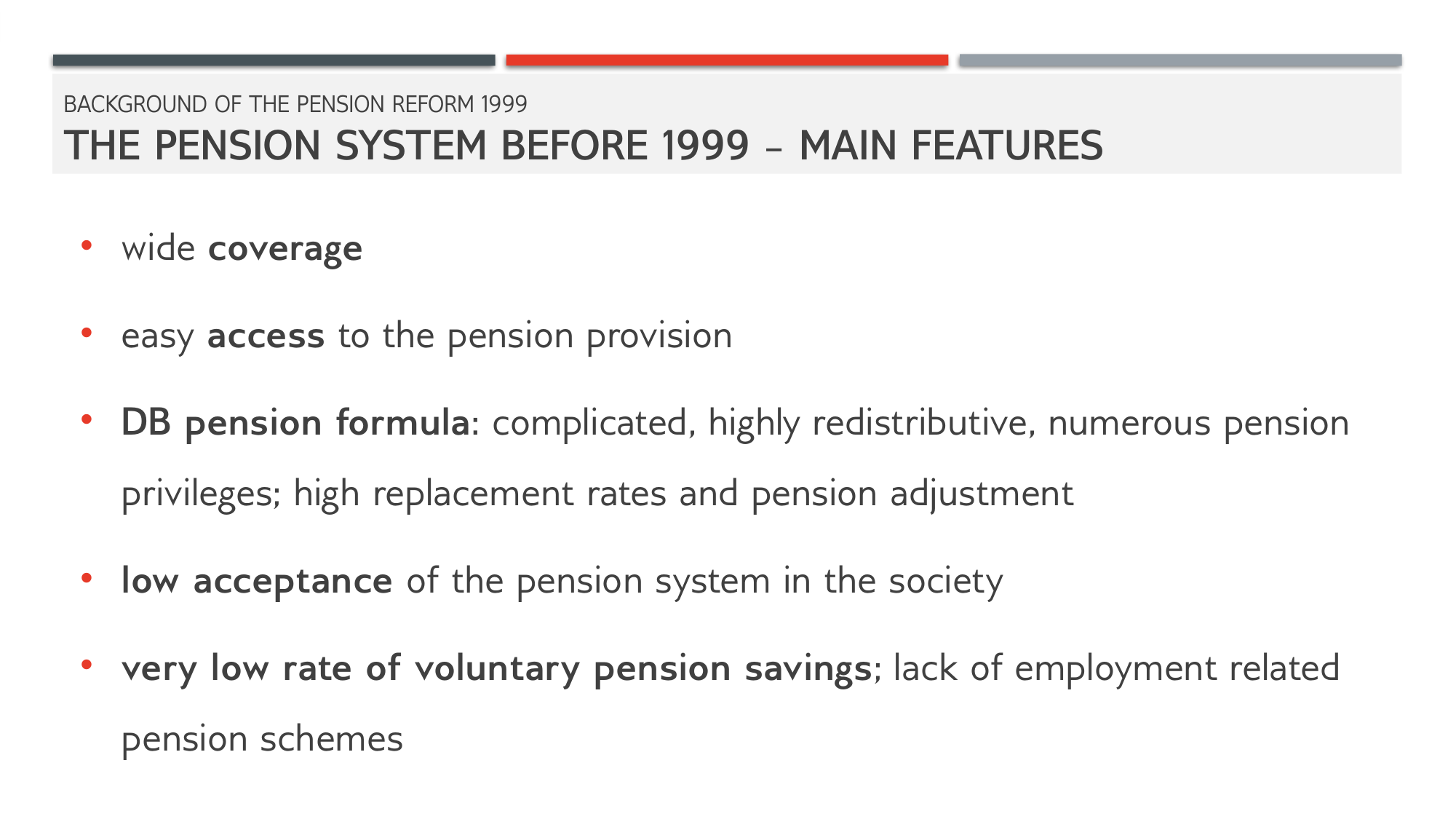

# Background of the Pension reform 1999 The Pension system before 1999 – main features
wide coverage
easy access to the pension provision
DB pension formula: complicated, highly redistributive, numerous pension privileges; high replacement rates and pension adjustment
low acceptance of the pension system in the society
very low rate of voluntary pension savings; lack of employment related pension schemes